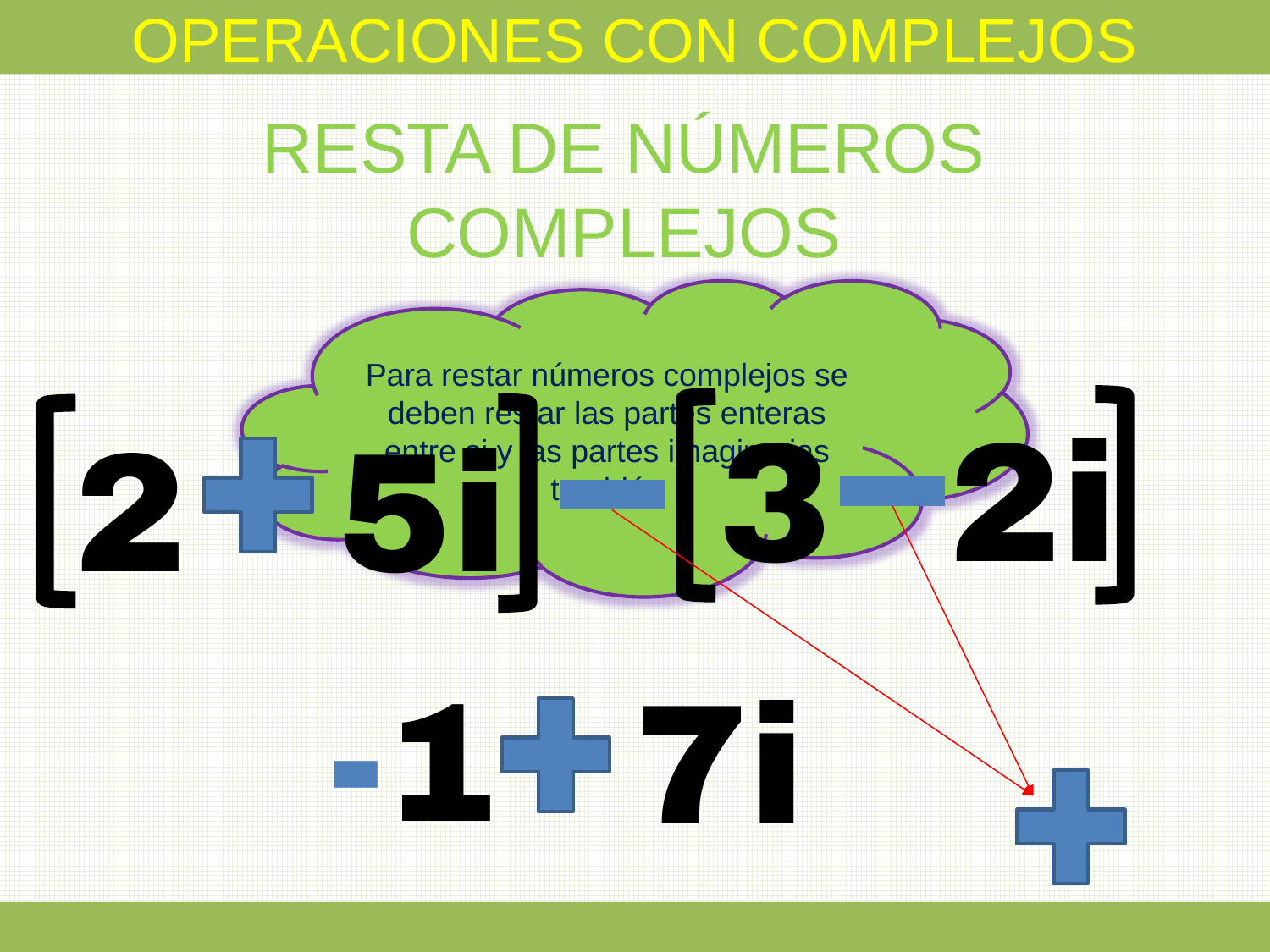

OPERACIONES CON COMPLEJOS
RESTA DE NÚMEROS COMPLEJOS
Para restar números complejos se deben restar las partes enteras entre si y las partes imaginarias también
3
2i

2
5i

-1
7i